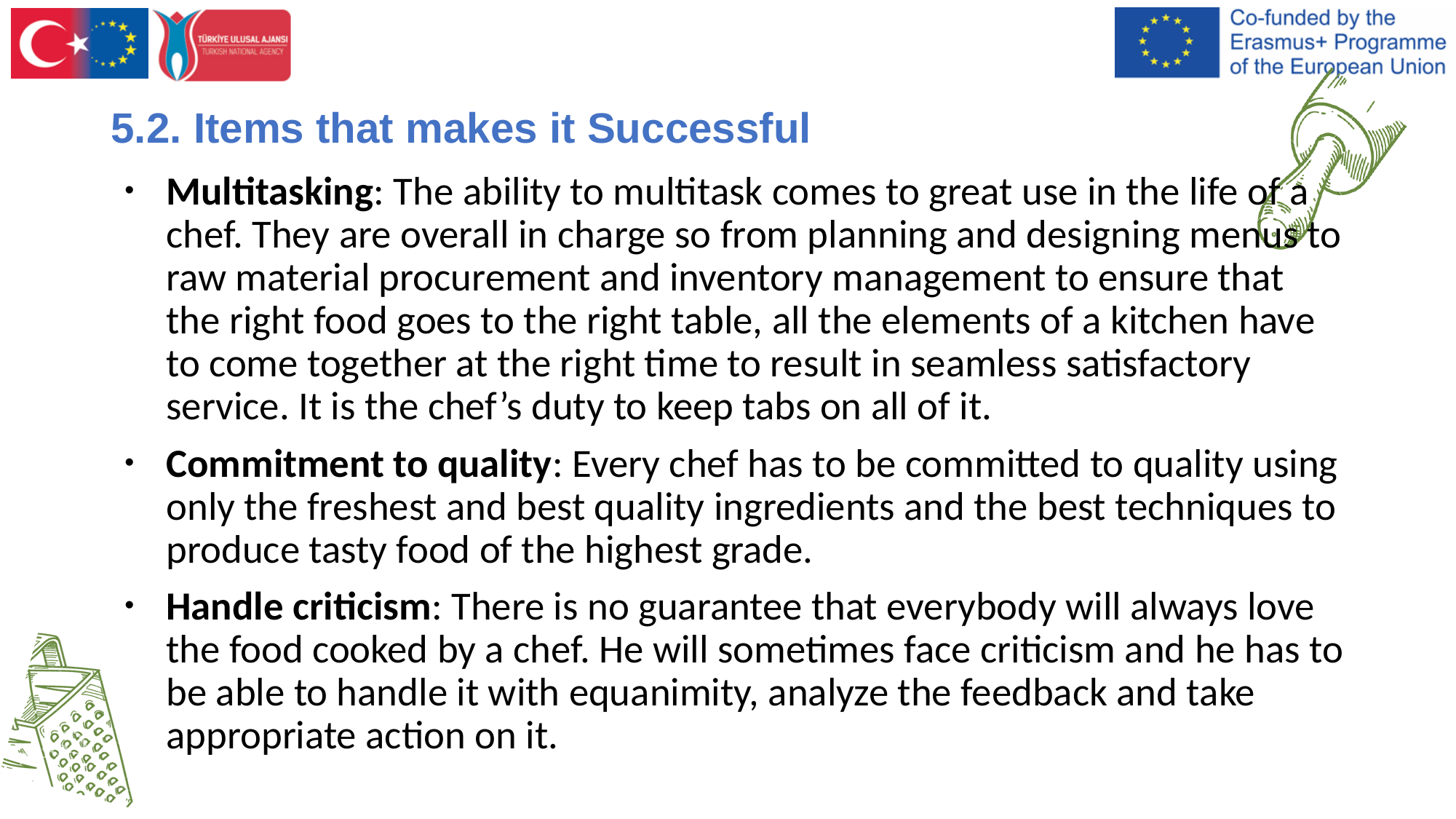

# 5.2. Items that makes it Successful
Multitasking: The ability to multitask comes to great use in the life of a chef. They are overall in charge so from planning and designing menus to raw material procurement and inventory management to ensure that the right food goes to the right table, all the elements of a kitchen have to come together at the right time to result in seamless satisfactory service. It is the chef’s duty to keep tabs on all of it.
Commitment to quality: Every chef has to be committed to quality using only the freshest and best quality ingredients and the best techniques to produce tasty food of the highest grade.
Handle criticism: There is no guarantee that everybody will always love the food cooked by a chef. He will sometimes face criticism and he has to be able to handle it with equanimity, analyze the feedback and take appropriate action on it.